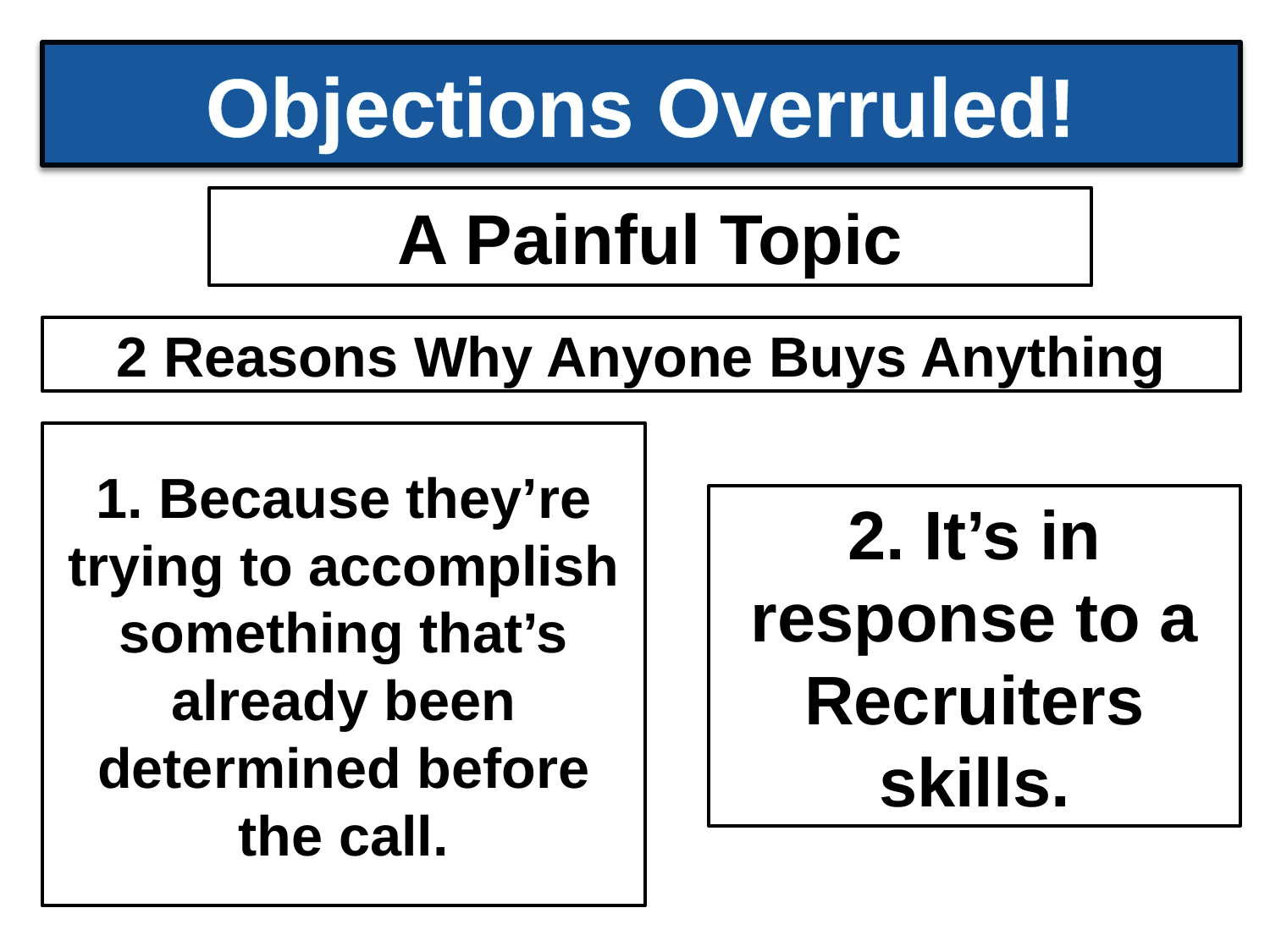

# Objections Overruled!
A Painful Topic
2 Reasons Why Anyone Buys Anything
1. Because they’re trying to accomplish something that’s already been determined before the call.
2. It’s in response to a Recruiters skills.